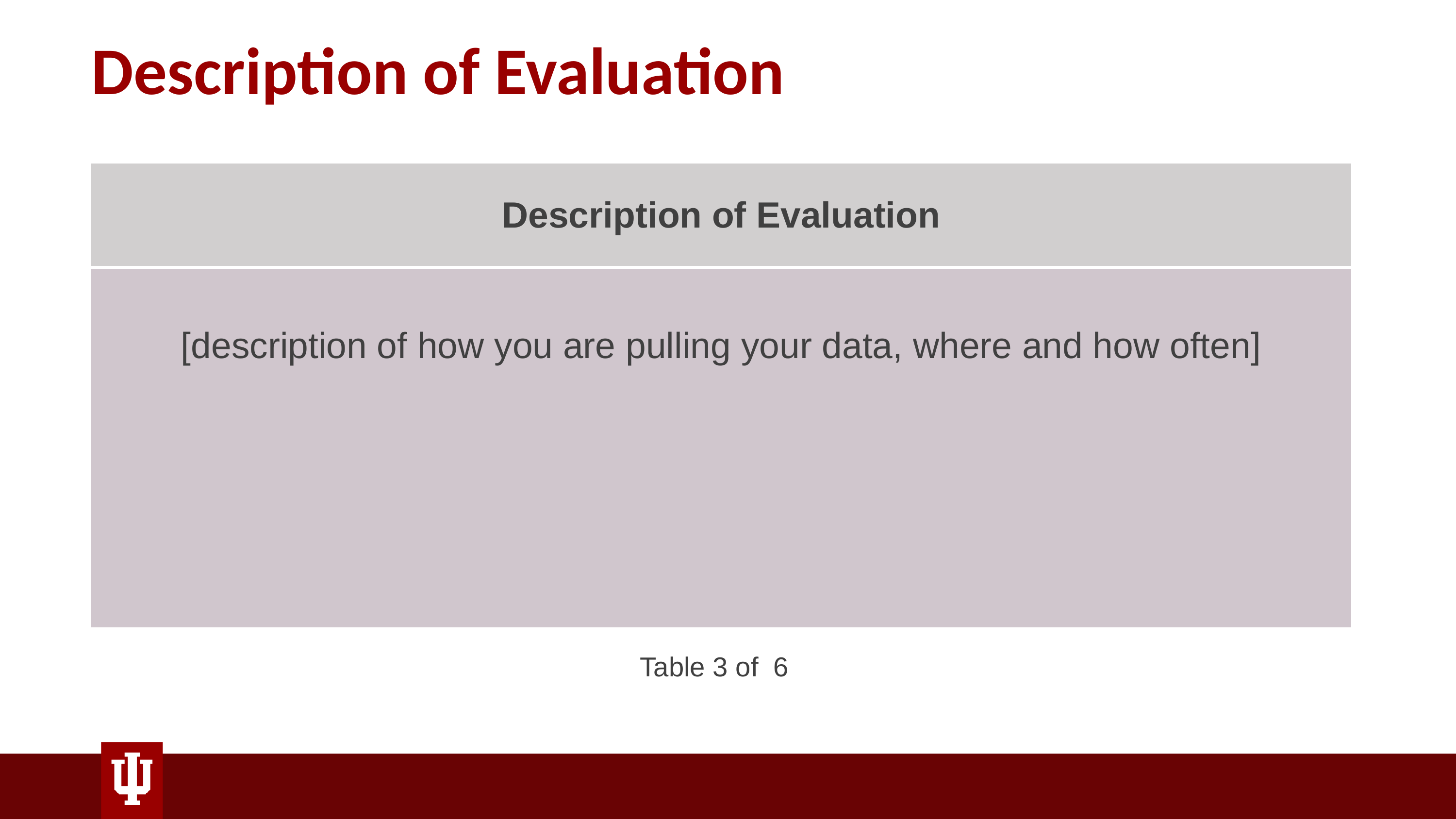

# Description of Evaluation
| Description of Evaluation |
| --- |
| [description of how you are pulling your data, where and how often] |
Table 3 of  6